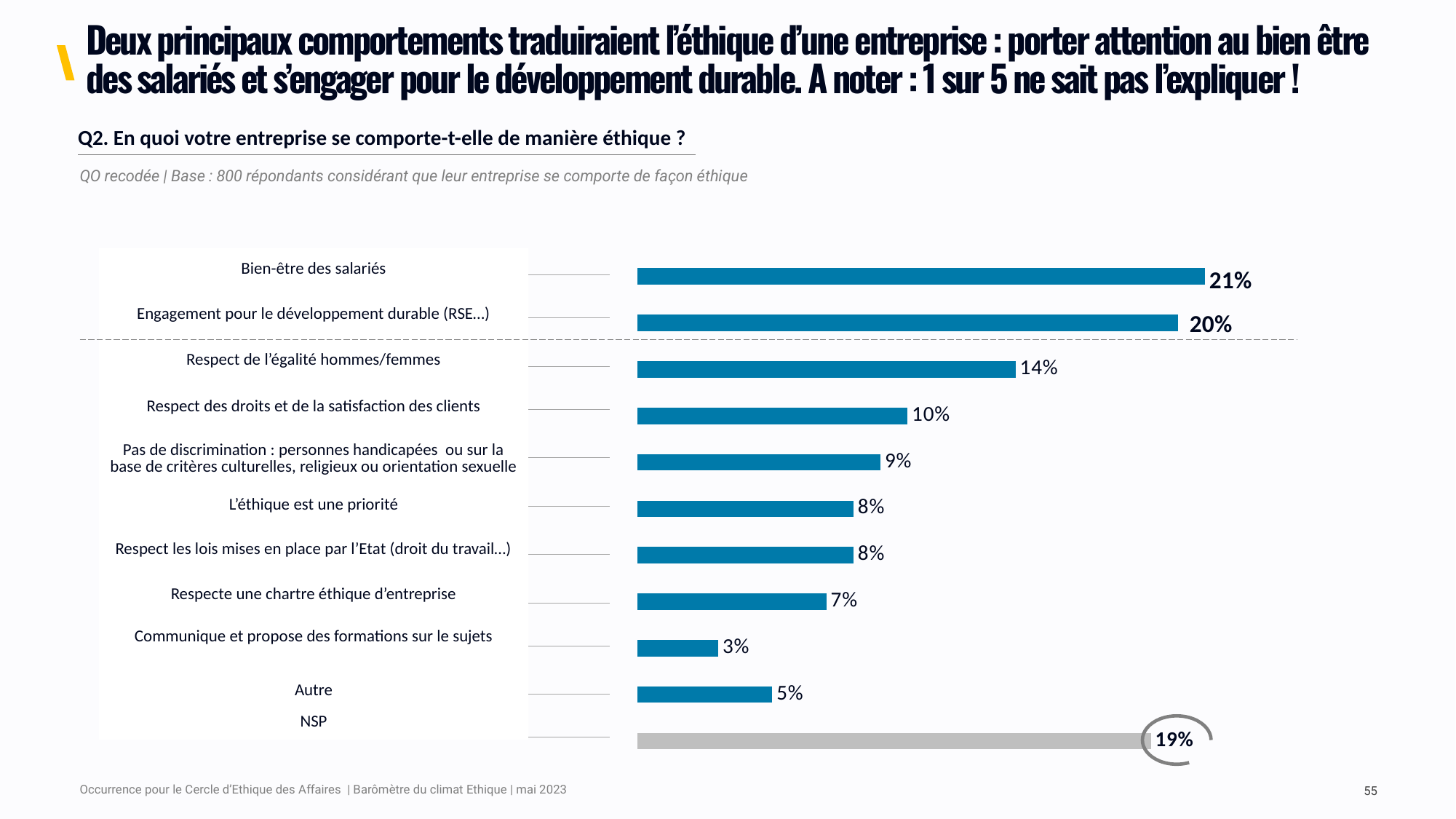

# Deux principaux comportements traduiraient l’éthique d’une entreprise : porter attention au bien être des salariés et s’engager pour le développement durable. A noter : 1 sur 5 ne sait pas l’expliquer !

| Q2. En quoi votre entreprise se comporte-t-elle de manière éthique ? |
| --- |
QO recodée | Base : 800 répondants considérant que leur entreprise se comporte de façon éthique

### Chart

| Category | Vague 2 |
|---|---|
|  | 0.21 |
|  | 0.2 |
|  | 0.14 |
|  | 0.1 |
|  | 0.09 |
|  | 0.08 |
|  | 0.08 |
|  | 0.07 |
|  | 0.03 |
|  | 0.05 |
|  | 0.19 |
| Bien-être des salariés |
| --- |
| Engagement pour le développement durable (RSE…) |
| Respect de l’égalité hommes/femmes |
| Respect des droits et de la satisfaction des clients |
| Pas de discrimination : personnes handicapées ou sur la base de critères culturelles, religieux ou orientation sexuelle |
| L’éthique est une priorité |
| Respect les lois mises en place par l’Etat (droit du travail…) |
| Respecte une chartre éthique d’entreprise |
| Communique et propose des formations sur le sujets |
| Autre |
| NSP |

Occurrence pour le Cercle d’Ethique des Affaires  | Barômètre du climat Ethique | mai 2023
55